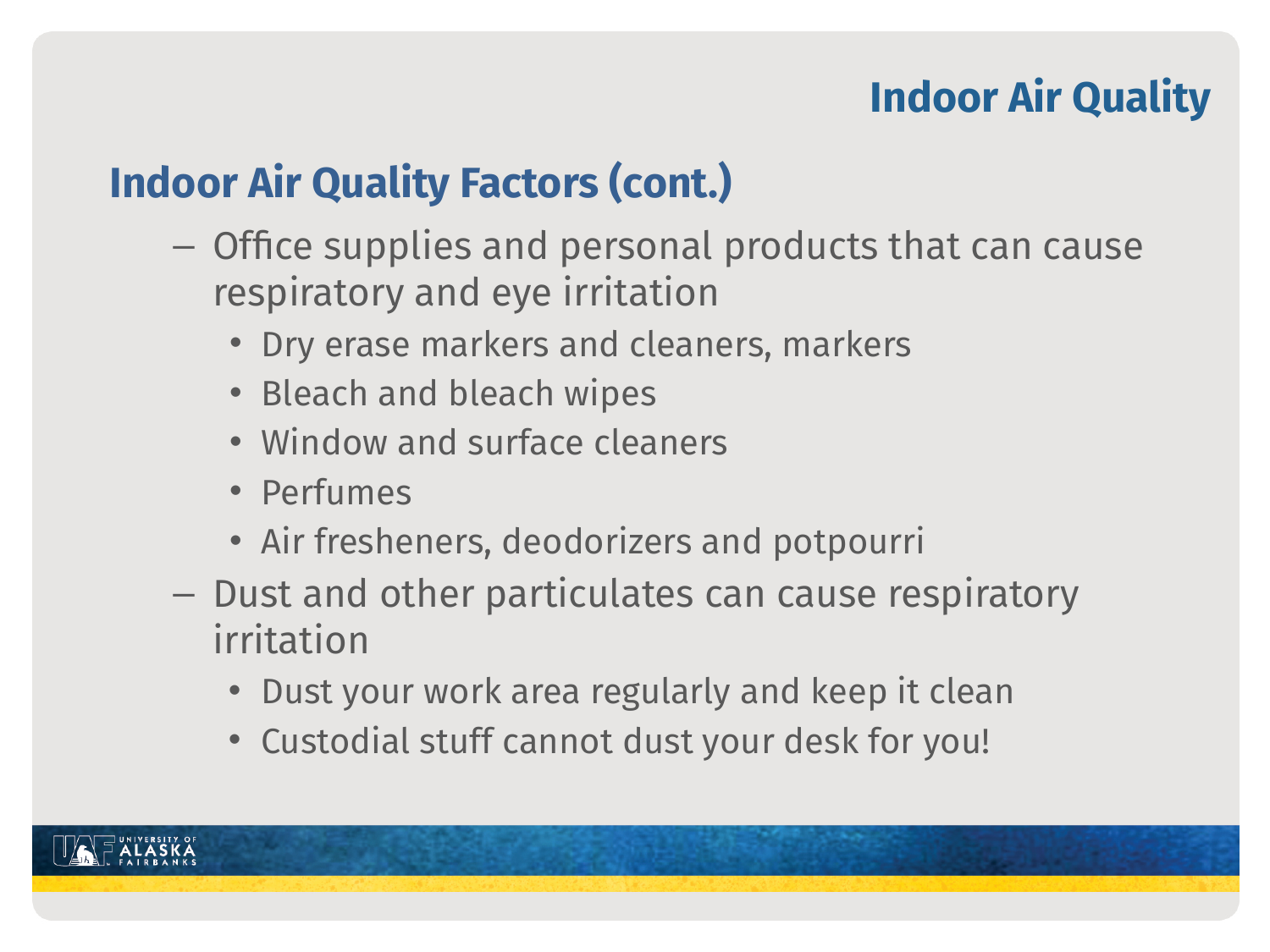

Indoor Air Quality
# Indoor Air Quality Factors (cont.)
Office supplies and personal products that can cause respiratory and eye irritation
Dry erase markers and cleaners, markers
Bleach and bleach wipes
Window and surface cleaners
Perfumes
Air fresheners, deodorizers and potpourri
Dust and other particulates can cause respiratory irritation
Dust your work area regularly and keep it clean
Custodial stuff cannot dust your desk for you!